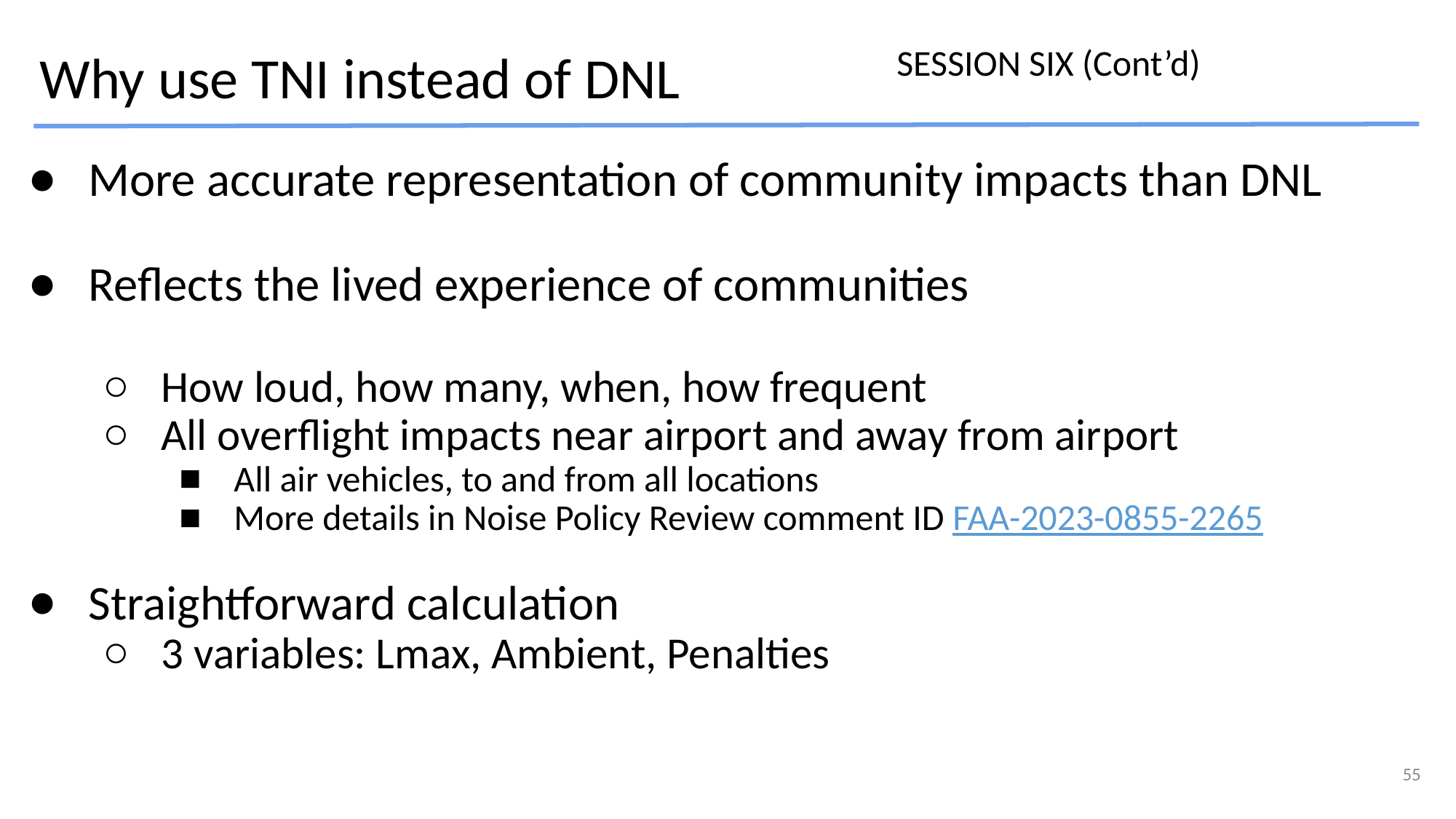

# Why use TNI instead of DNL

SESSION SIX (Cont’d)
More accurate representation of community impacts than DNL

Reflects the lived experience of communities

How loud, how many, when, how frequent
All overflight impacts near airport and away from airport
All air vehicles, to and from all locations
More details in Noise Policy Review comment ID FAA-2023-0855-2265

Straightforward calculation
3 variables: Lmax, Ambient, Penalties
55